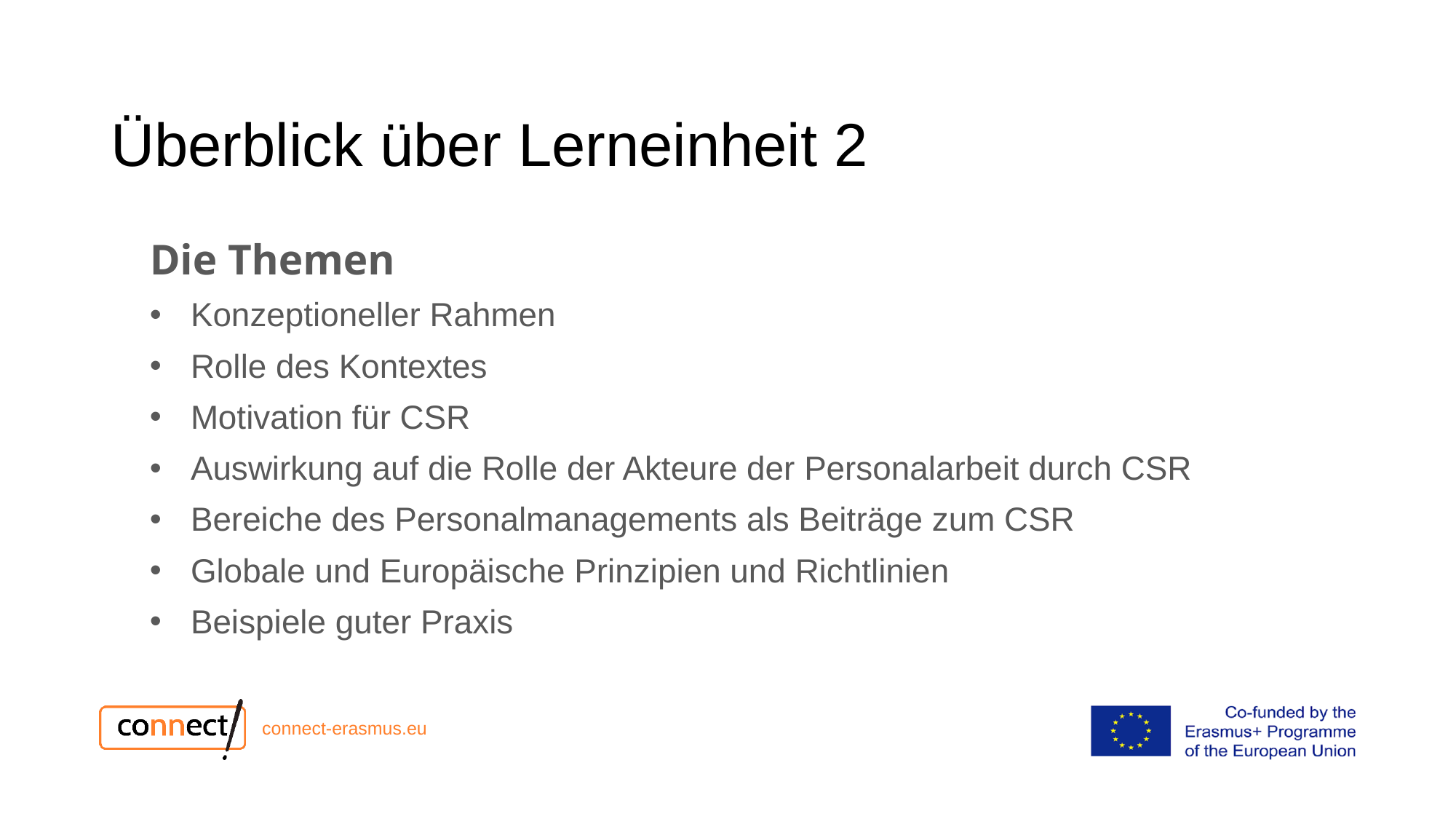

# Überblick über Lerneinheit 2
Die Themen
Konzeptioneller Rahmen
Rolle des Kontextes
Motivation für CSR
Auswirkung auf die Rolle der Akteure der Personalarbeit durch CSR
Bereiche des Personalmanagements als Beiträge zum CSR
Globale und Europäische Prinzipien und Richtlinien
Beispiele guter Praxis

connect-erasmus.eu